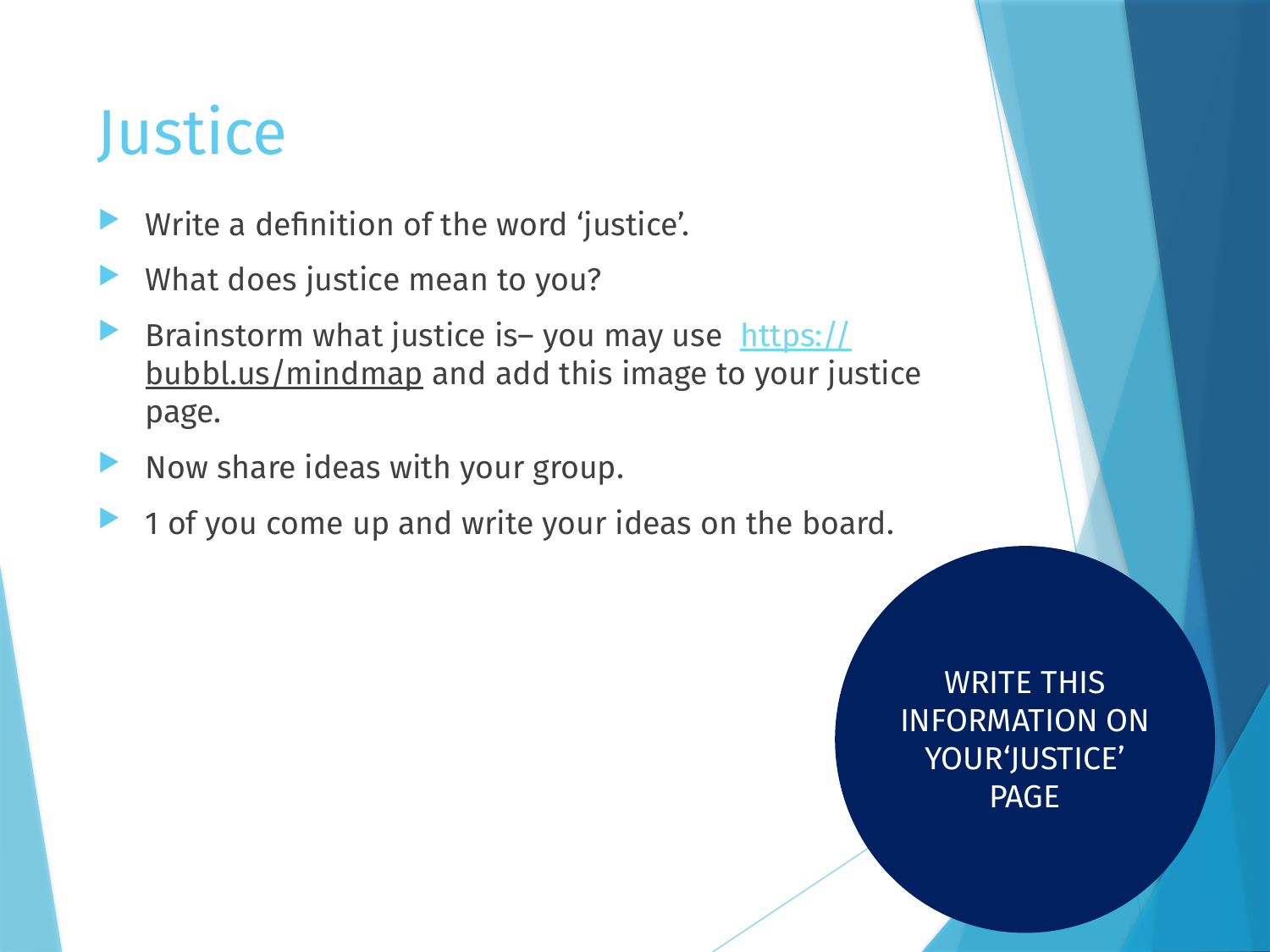

# Justice
Write a definition of the word ‘justice’.
What does justice mean to you?
Brainstorm what justice is– you may use  https://bubbl.us/mindmap and add this image to your justice page.
Now share ideas with your group.
1 of you come up and write your ideas on the board.

WRITE THIS INFORMATION ON YOUR‘JUSTICE’ PAGE